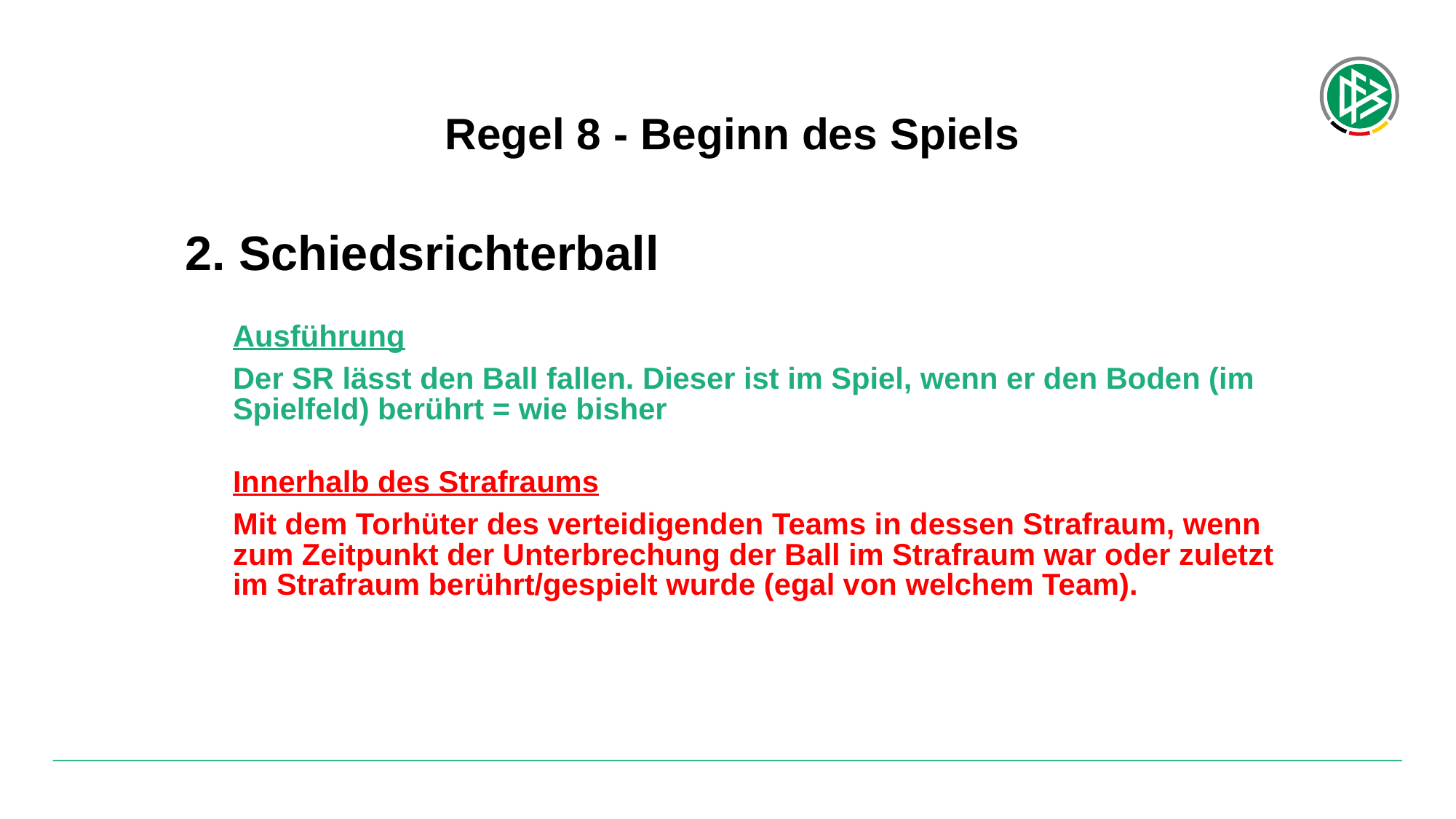

Regel 8 - Beginn des Spiels

2. Schiedsrichterball
Ausführung
Der SR lässt den Ball fallen. Dieser ist im Spiel, wenn er den Boden (im Spielfeld) berührt = wie bisher
Innerhalb des Strafraums
Mit dem Torhüter des verteidigenden Teams in dessen Strafraum, wenn zum Zeitpunkt der Unterbrechung der Ball im Strafraum war oder zuletzt im Strafraum berührt/gespielt wurde (egal von welchem Team).

9